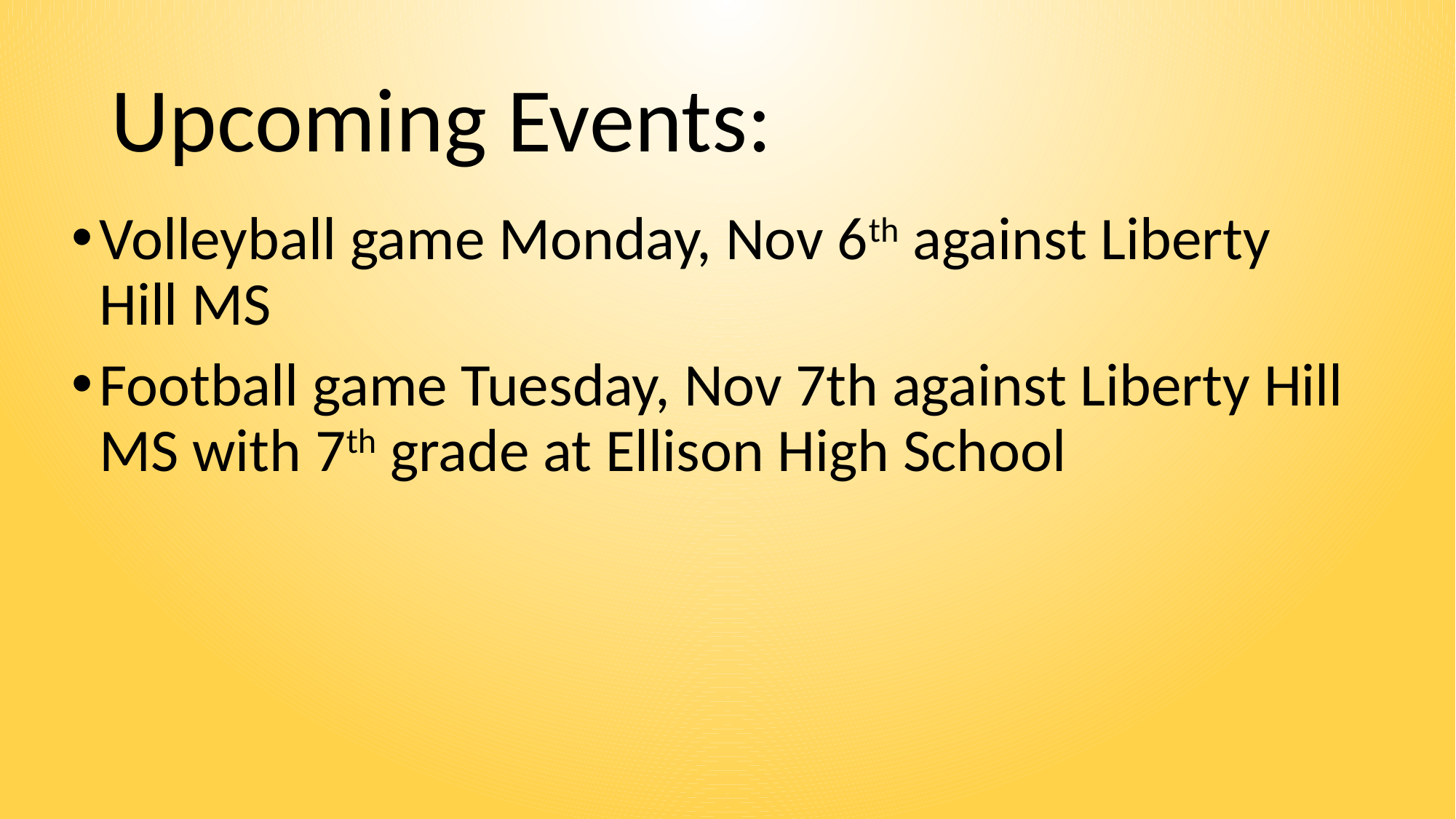

# Upcoming Events:
Volleyball game Monday, Nov 6th against Liberty Hill MS
Football game Tuesday, Nov 7th against Liberty Hill MS with 7th grade at Ellison High School